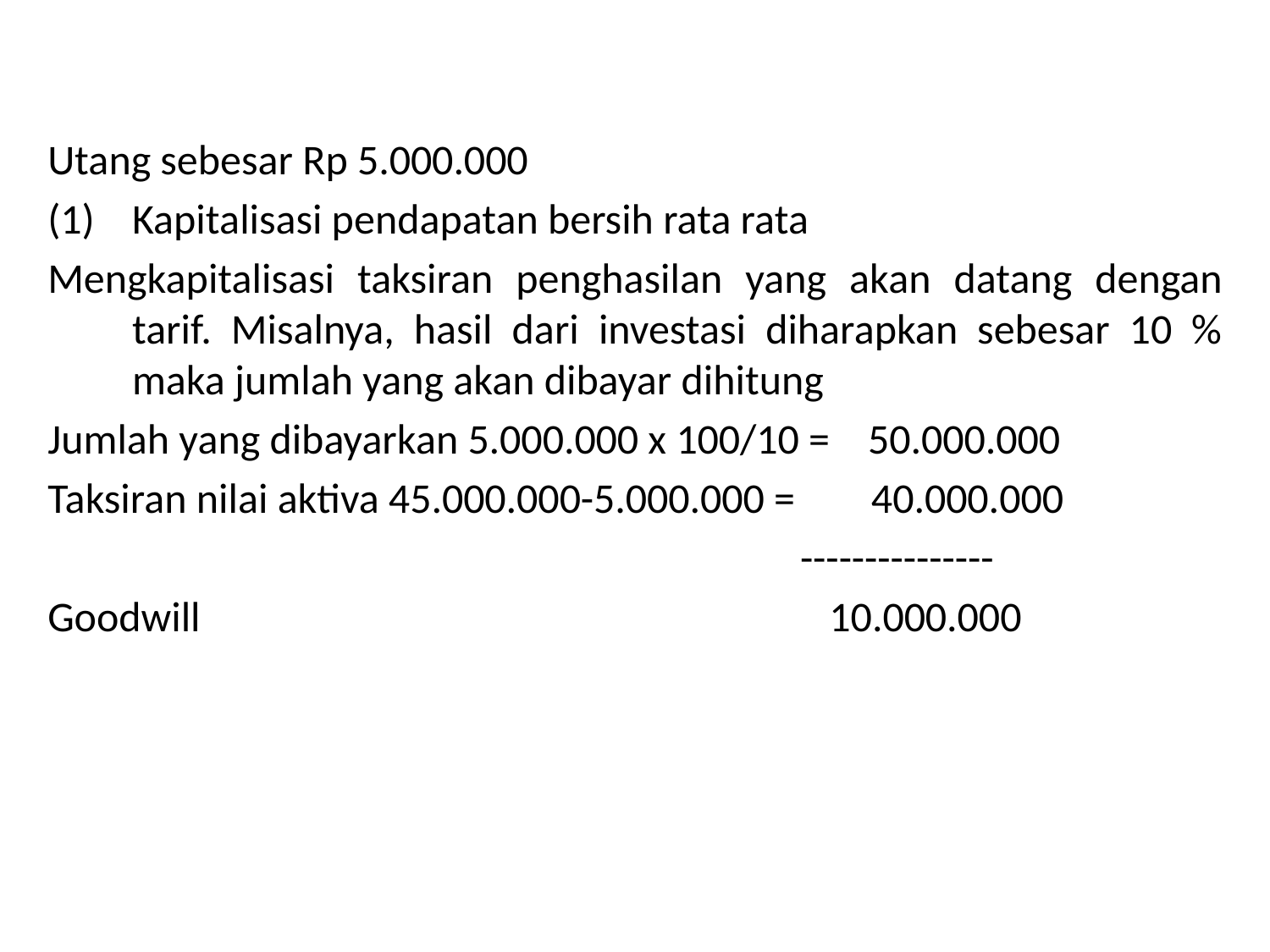

Utang sebesar Rp 5.000.000
Kapitalisasi pendapatan bersih rata rata
Mengkapitalisasi taksiran penghasilan yang akan datang dengan tarif. Misalnya, hasil dari investasi diharapkan sebesar 10 % maka jumlah yang akan dibayar dihitung
Jumlah yang dibayarkan 5.000.000 x 100/10 =    50.000.000
Taksiran nilai aktiva 45.000.000-5.000.000 =        40.000.000
                                                                               ---------------
Goodwill                                                                  10.000.000